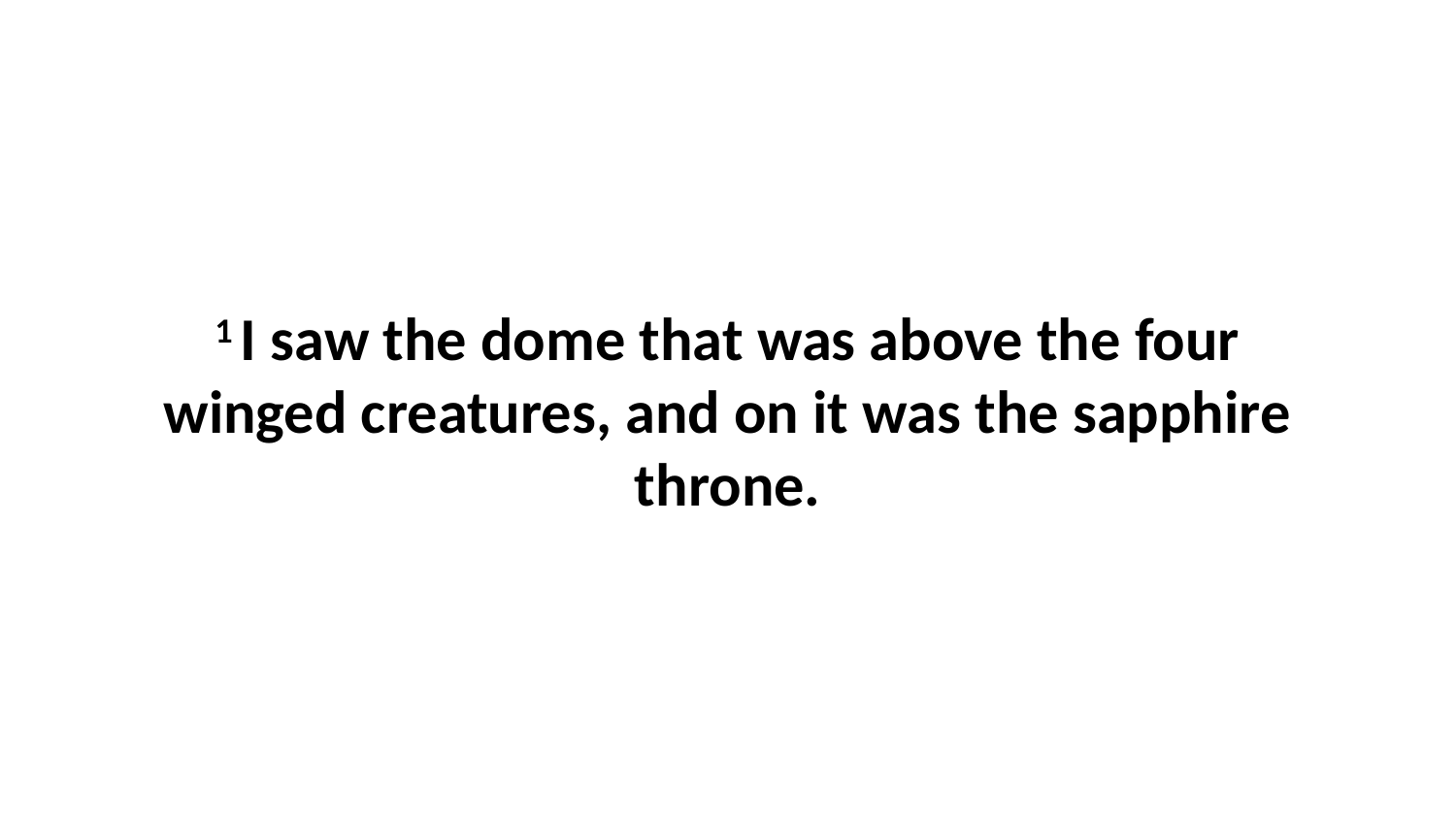

1 I saw the dome that was above the four winged creatures, and on it was the sapphire throne.